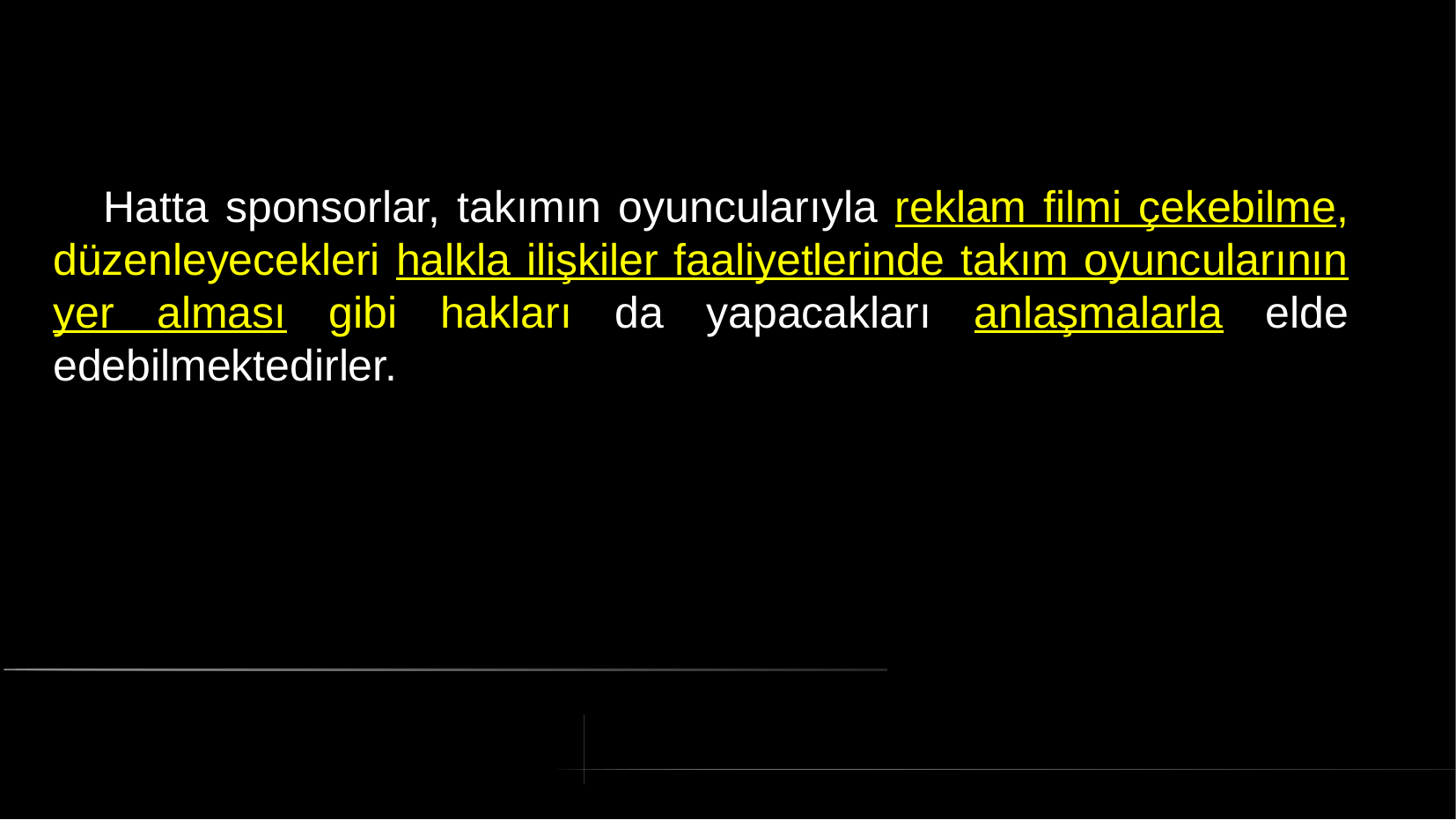

# Hatta sponsorlar, takımın oyuncularıyla reklam filmi çekebilme, düzenleyecekleri halkla ilişkiler faaliyetlerinde takım oyuncularının yer alması gibi hakları da yapacakları anlaşmalarla elde edebilmektedirler.